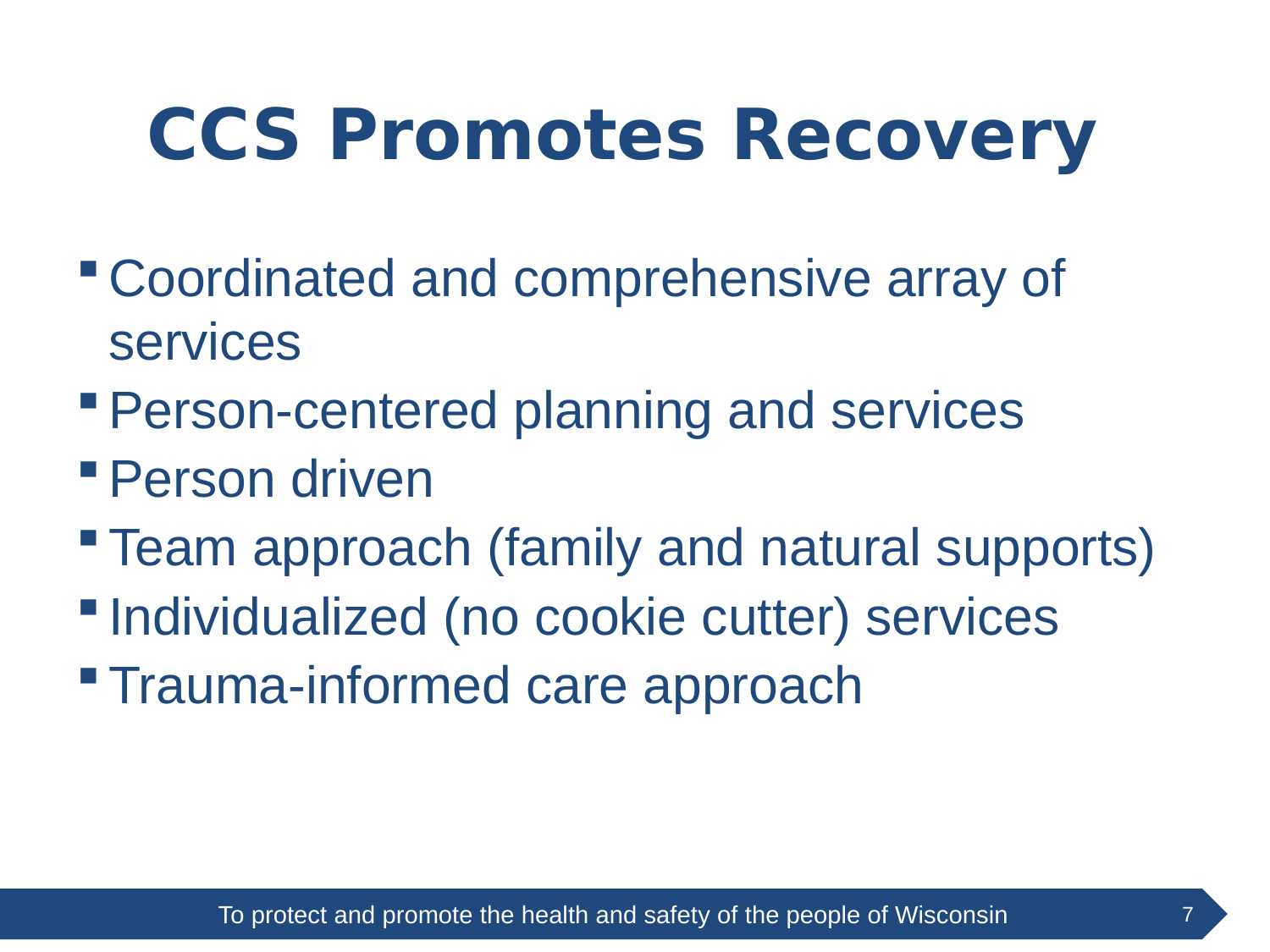

# CCS Promotes Recovery
Coordinated and comprehensive array of services
Person-centered planning and services
Person driven
Team approach (family and natural supports)
Individualized (no cookie cutter) services
Trauma-informed care approach

7